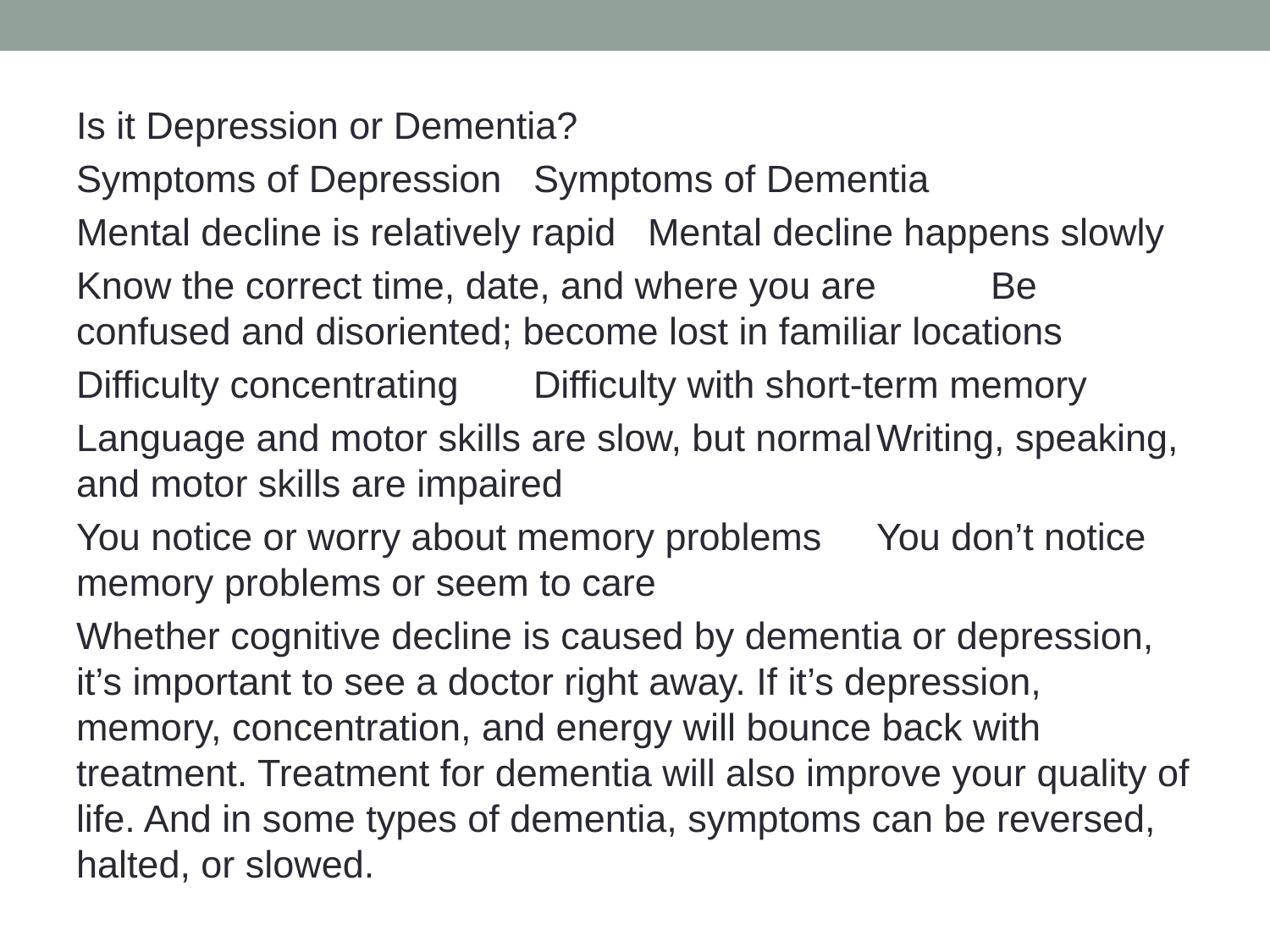

Is it Depression or Dementia?
Symptoms of Depression	Symptoms of Dementia
Mental decline is relatively rapid	Mental decline happens slowly
Know the correct time, date, and where you are	Be confused and disoriented; become lost in familiar locations
Difficulty concentrating	Difficulty with short-term memory
Language and motor skills are slow, but normal	Writing, speaking, and motor skills are impaired
You notice or worry about memory problems	You don’t notice memory problems or seem to care
Whether cognitive decline is caused by dementia or depression, it’s important to see a doctor right away. If it’s depression, memory, concentration, and energy will bounce back with treatment. Treatment for dementia will also improve your quality of life. And in some types of dementia, symptoms can be reversed, halted, or slowed.